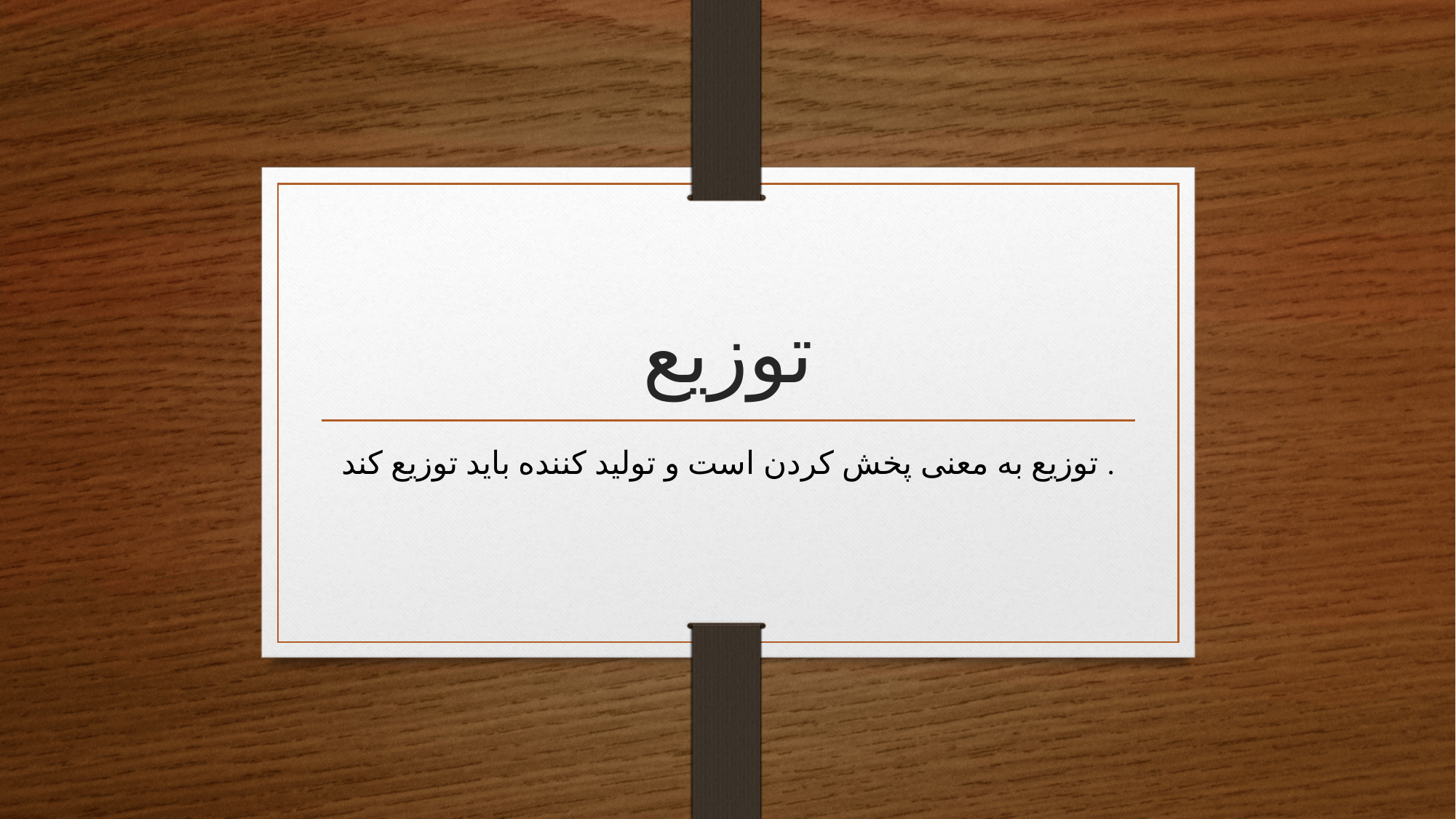

# توزیع
توزیع به معنی پخش کردن است و تولید کننده باید توزیع کند .